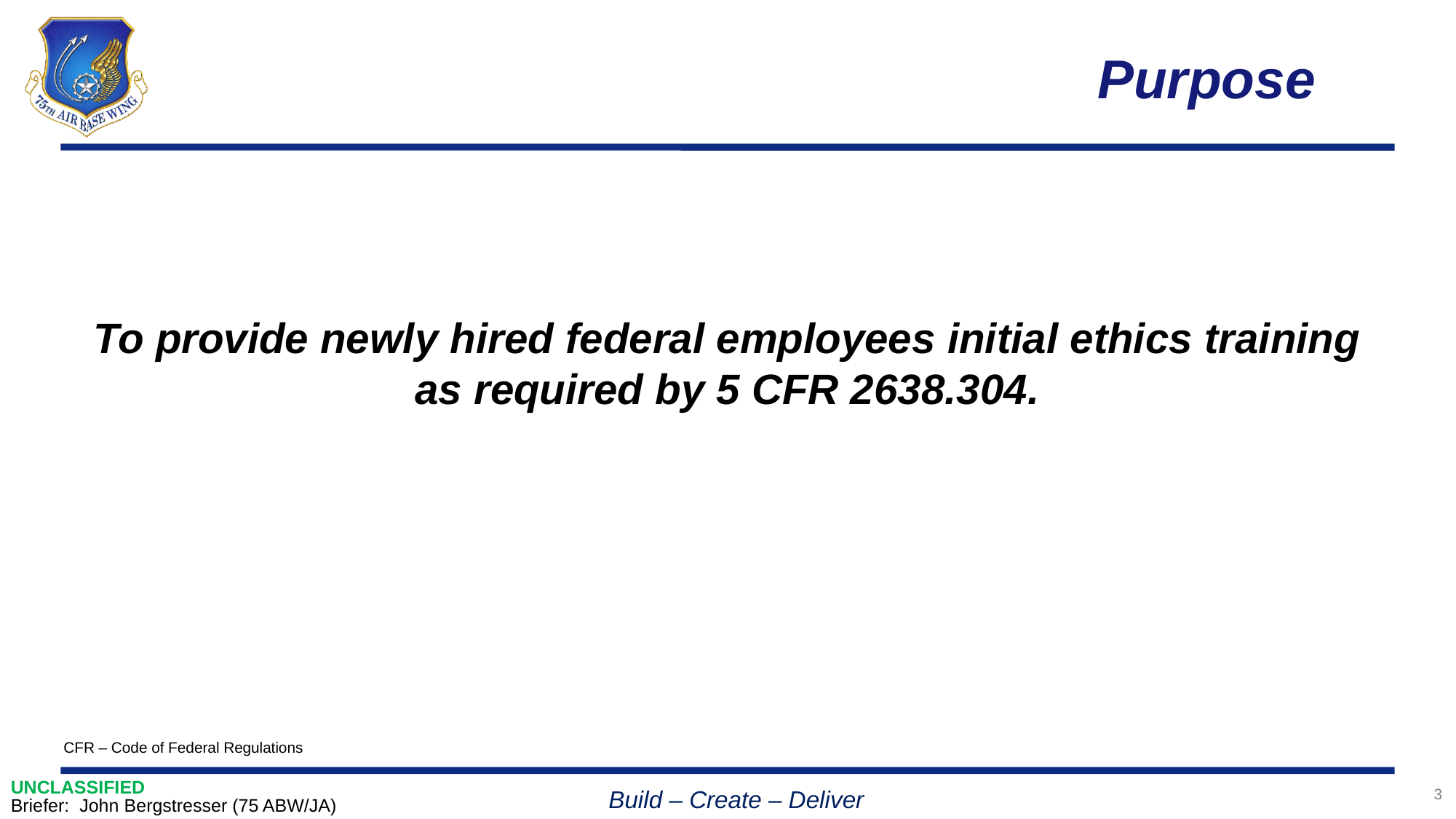

# Purpose
To provide newly hired federal employees initial ethics training as required by 5 CFR 2638.304.
CFR – Code of Federal Regulations
3
Briefer:  John Bergstresser (75 ABW/JA)